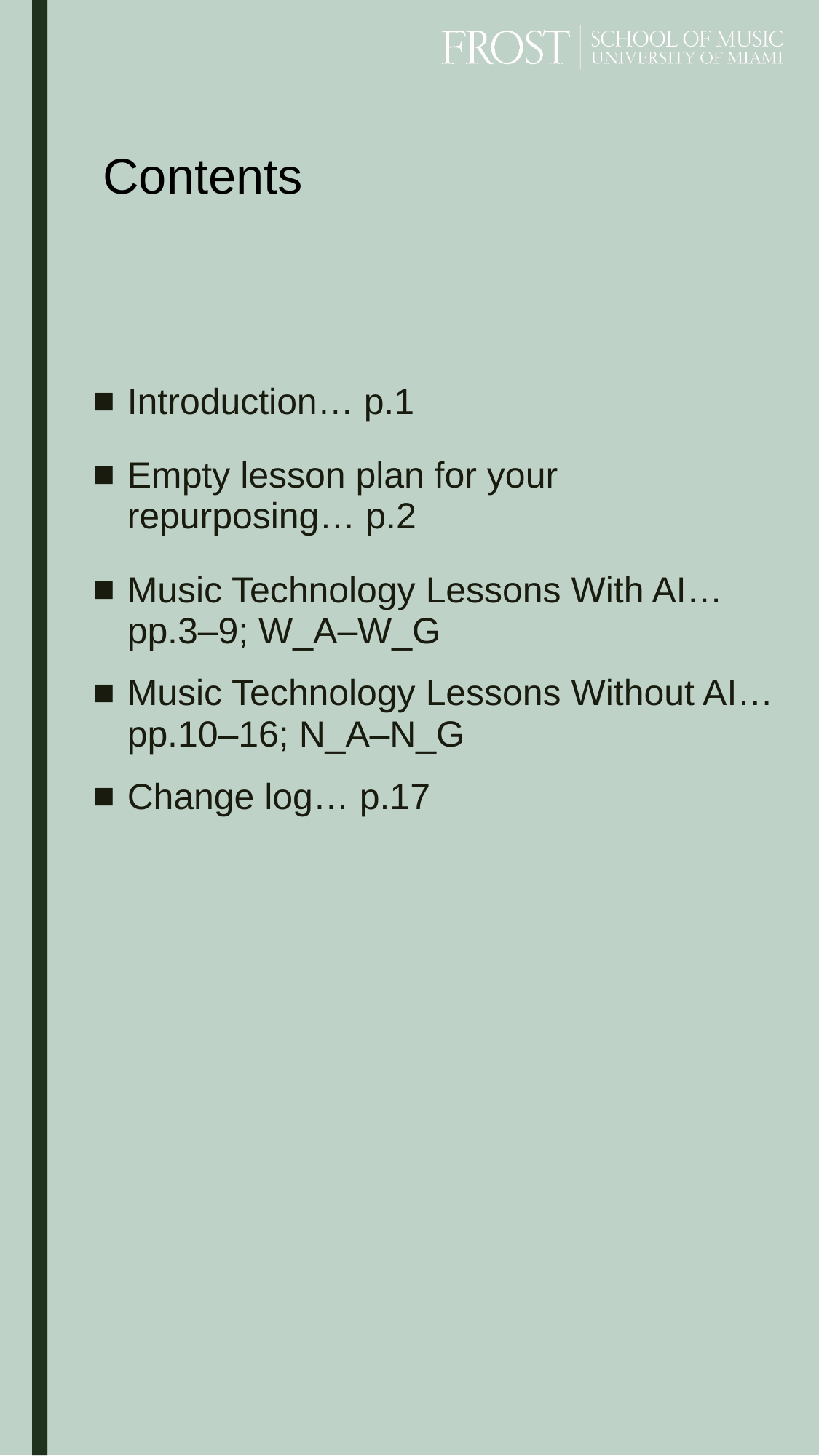

# Contents
Introduction… p.1
Empty lesson plan for your repurposing… p.2
Music Technology Lessons With AI… pp.3–9; W_A–W_G
Music Technology Lessons Without AI… pp.10–16; N_A–N_G
Change log… p.17